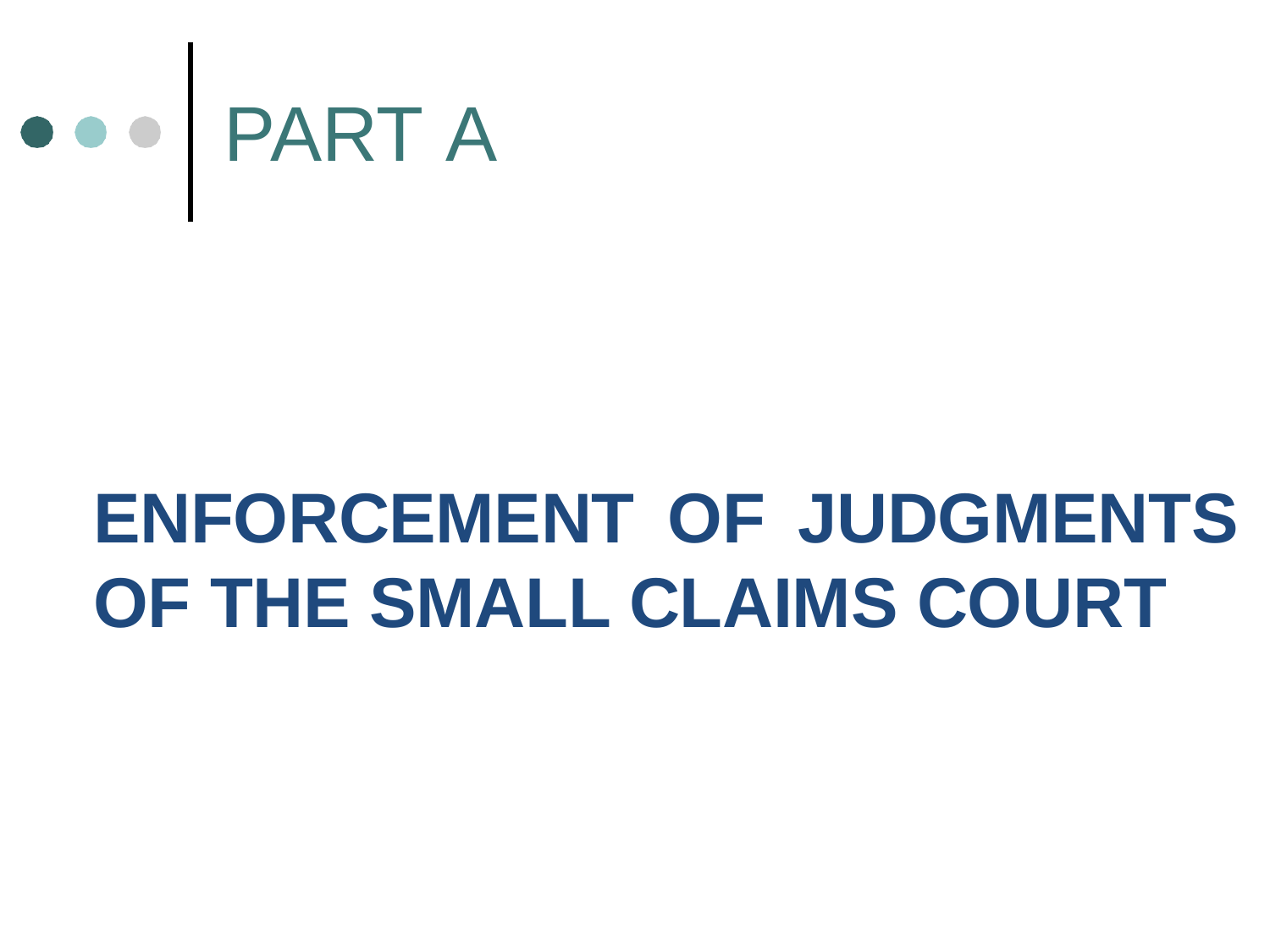

PART A
ENFORCEMENT OF JUDGMENTS OF THE SMALL CLAIMS COURT